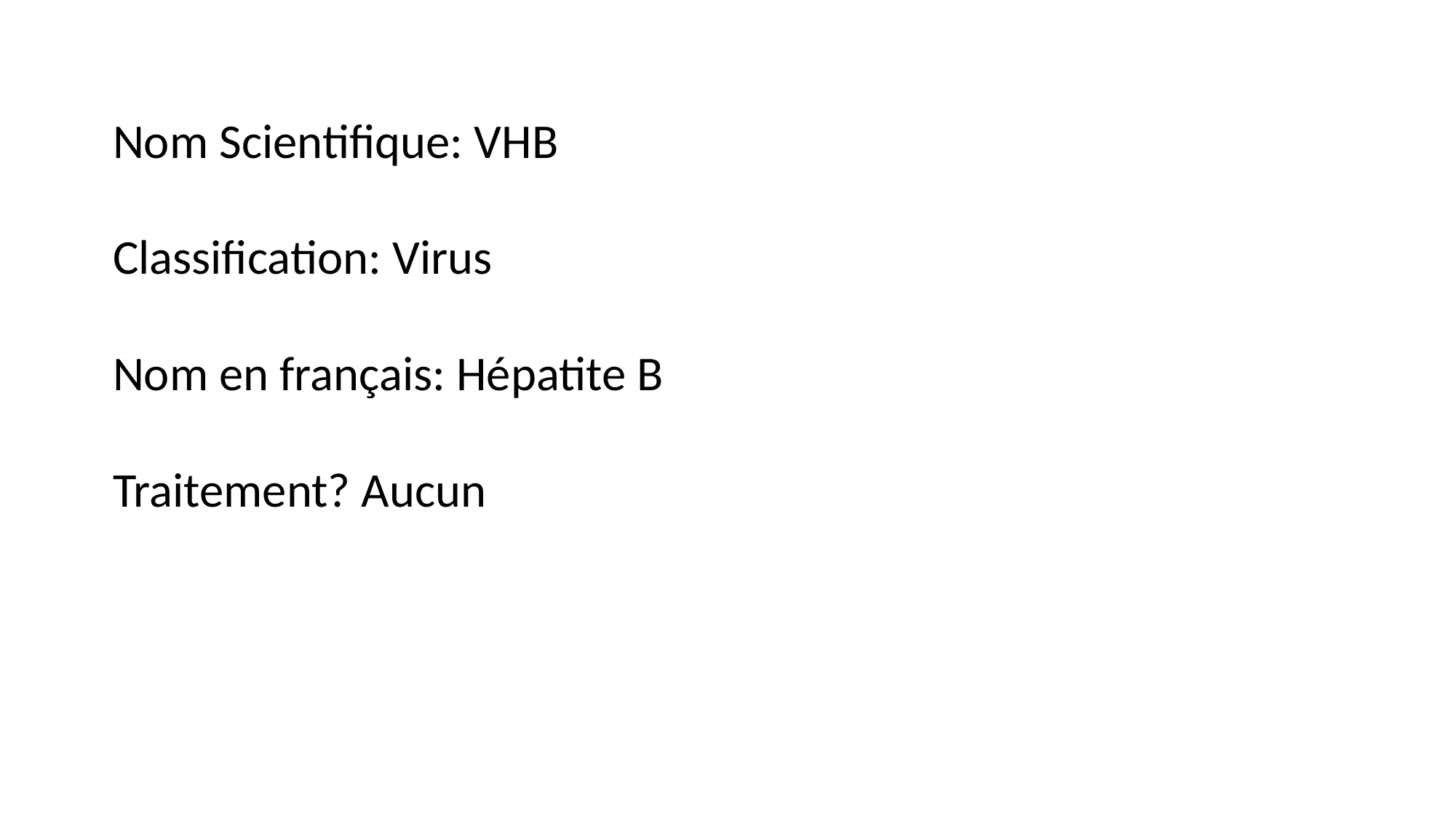

Nom Scientifique: VHB

Classification: Virus

Nom en français: Hépatite B

Traitement? Aucun